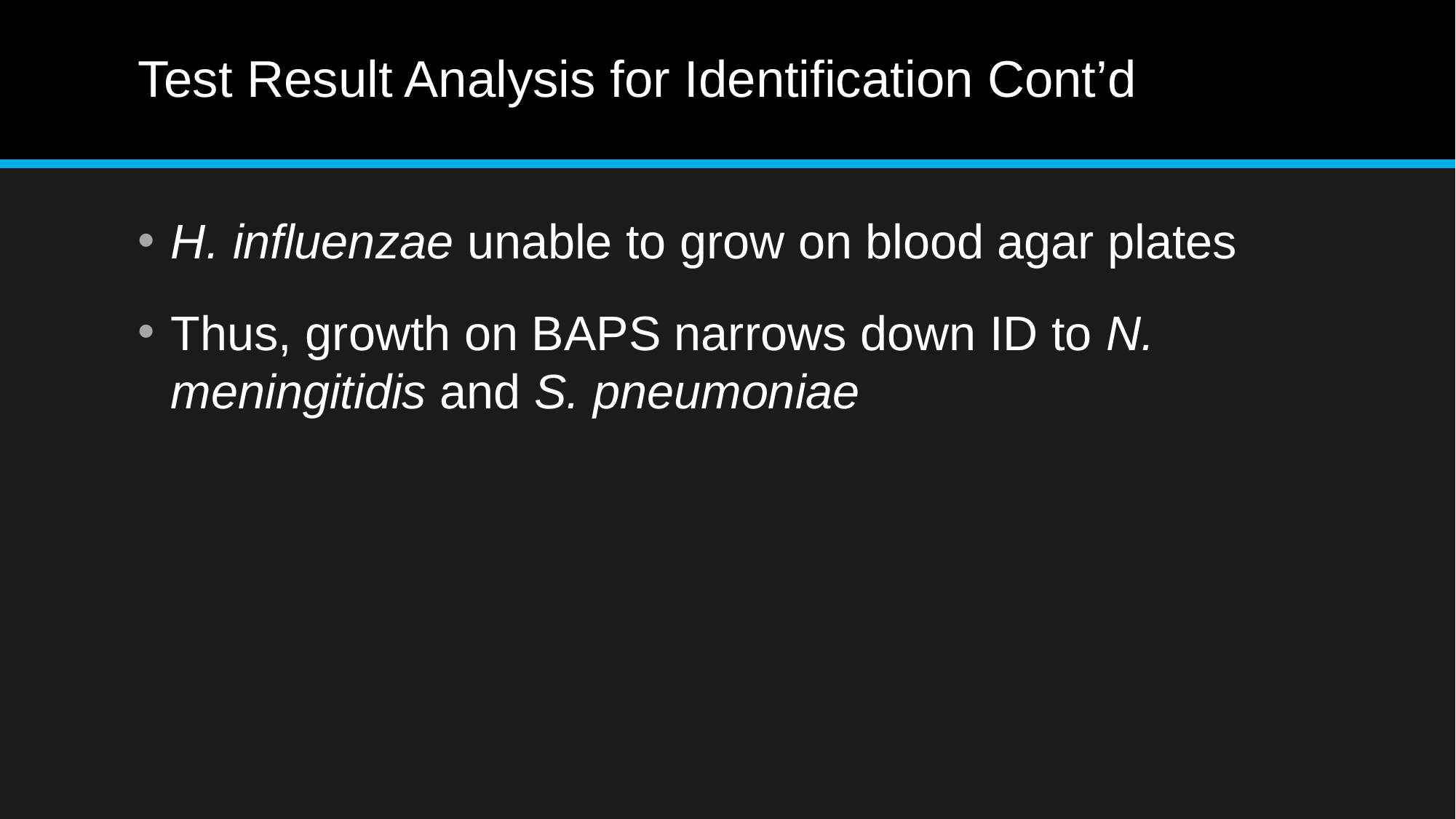

# Test Result Analysis for Identification Cont’d
H. influenzae unable to grow on blood agar plates
Thus, growth on BAPS narrows down ID to N. meningitidis and S. pneumoniae